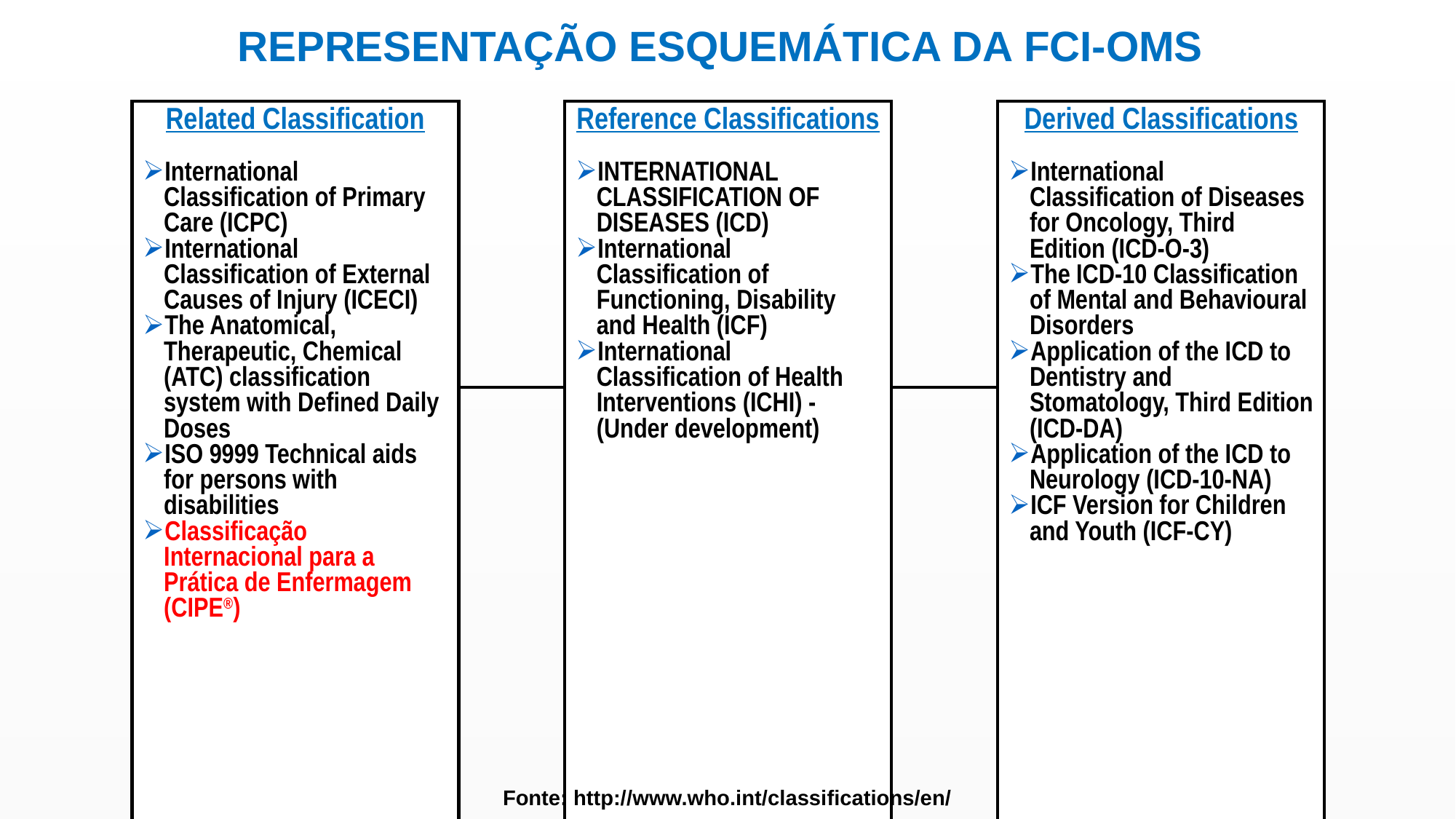

REPRESENTAÇÃO ESQUEMÁTICA DA FCI-OMS
| Related Classification International Classification of Primary Care (ICPC) International Classification of External Causes of Injury (ICECI) The Anatomical, Therapeutic, Chemical (ATC) classification system with Defined Daily Doses ISO 9999 Technical aids for persons with disabilities Classificação Internacional para a Prática de Enfermagem (CIPE®) |  | Reference Classifications INTERNATIONAL CLASSIFICATION OF DISEASES (ICD) International Classification of Functioning, Disability and Health (ICF) International Classification of Health Interventions (ICHI) - (Under development) |  | Derived Classifications International Classification of Diseases for Oncology, Third Edition (ICD-O-3) The ICD-10 Classification of Mental and Behavioural Disorders Application of the ICD to Dentistry and Stomatology, Third Edition (ICD-DA) Application of the ICD to Neurology (ICD-10-NA) ICF Version for Children and Youth (ICF-CY) |
| --- | --- | --- | --- | --- |
|  |  |  |  |  |

Fonte: http://www.who.int/classifications/en/